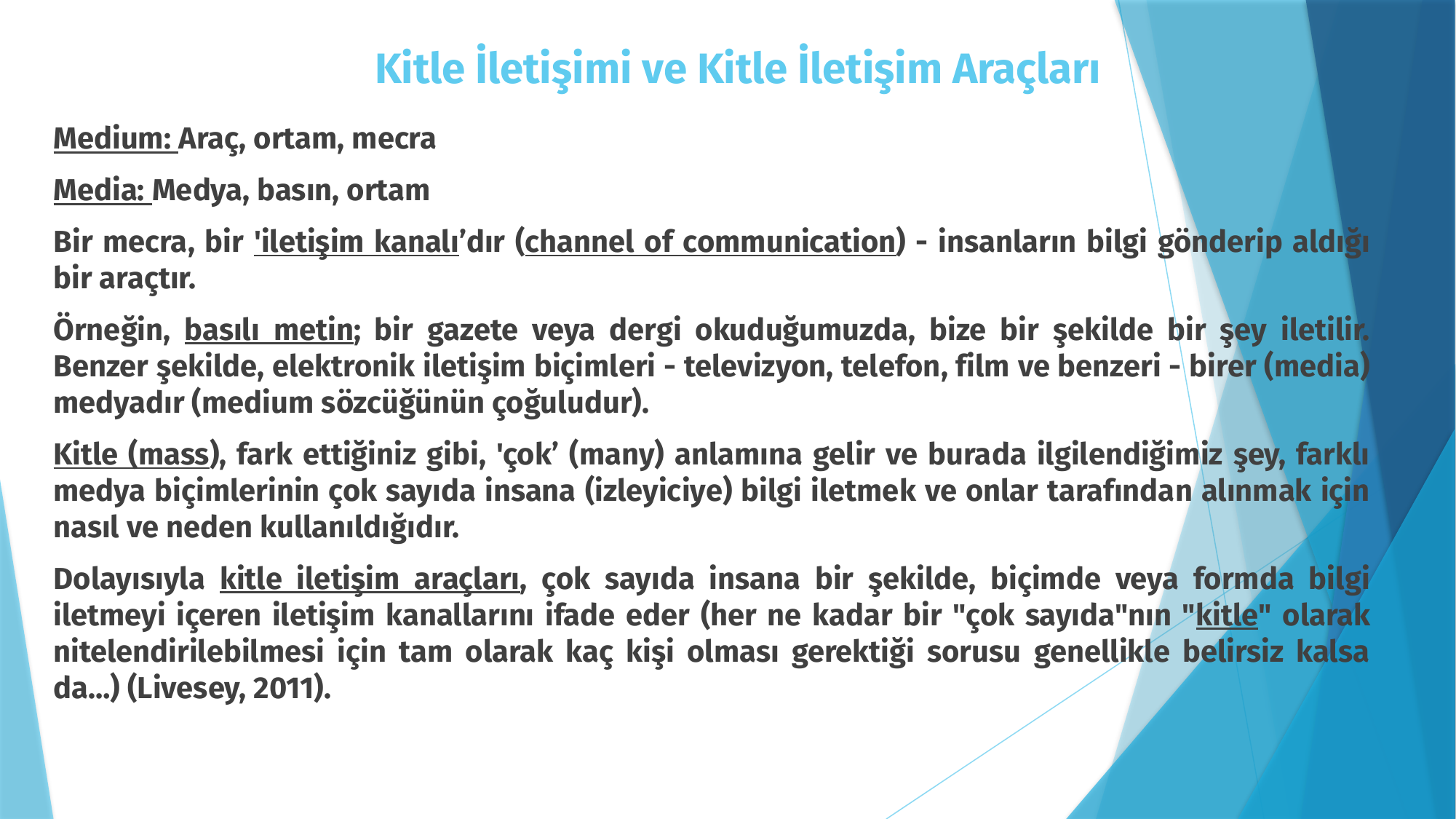

# Kitle İletişimi ve Kitle İletişim Araçları
Medium: Araç, ortam, mecra
Media: Medya, basın, ortam
Bir mecra, bir 'iletişim kanalı’dır (channel of communication) - insanların bilgi gönderip aldığı bir araçtır.
Örneğin, basılı metin; bir gazete veya dergi okuduğumuzda, bize bir şekilde bir şey iletilir. Benzer şekilde, elektronik iletişim biçimleri - televizyon, telefon, film ve benzeri - birer (media) medyadır (medium sözcüğünün çoğuludur).
Kitle (mass), fark ettiğiniz gibi, 'çok’ (many) anlamına gelir ve burada ilgilendiğimiz şey, farklı medya biçimlerinin çok sayıda insana (izleyiciye) bilgi iletmek ve onlar tarafından alınmak için nasıl ve neden kullanıldığıdır.
Dolayısıyla kitle iletişim araçları, çok sayıda insana bir şekilde, biçimde veya formda bilgi iletmeyi içeren iletişim kanallarını ifade eder (her ne kadar bir "çok sayıda"nın "kitle" olarak nitelendirilebilmesi için tam olarak kaç kişi olması gerektiği sorusu genellikle belirsiz kalsa da…) (Livesey, 2011).